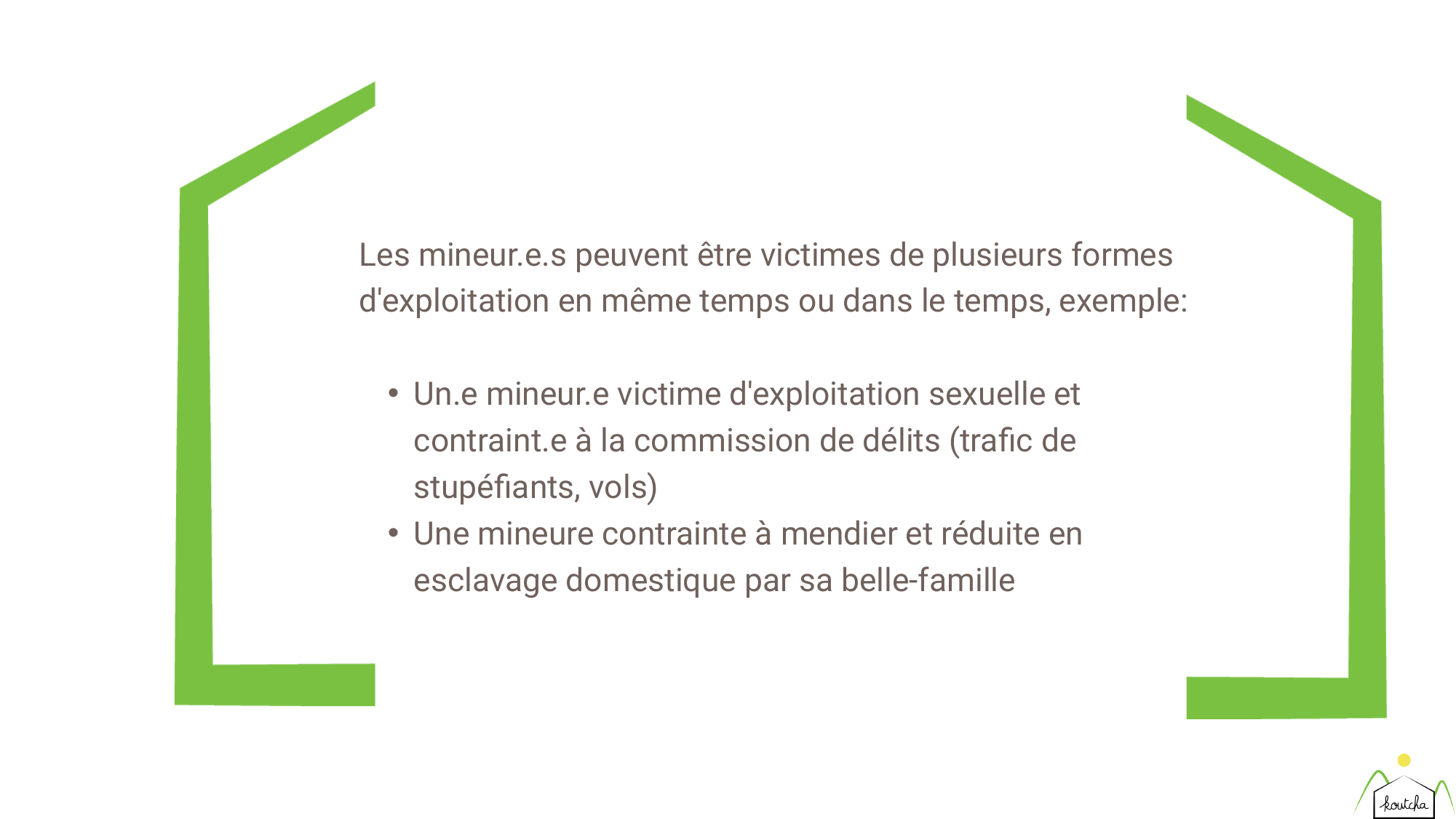

Les mineur.e.s peuvent être victimes de plusieurs formes d'exploitation en même temps ou dans le temps, exemple:

Un.e mineur.e victime d'exploitation sexuelle et contraint.e à la commission de délits (trafic de stupéfiants, vols)
Une mineure contrainte à mendier et réduite en esclavage domestique par sa belle-famille